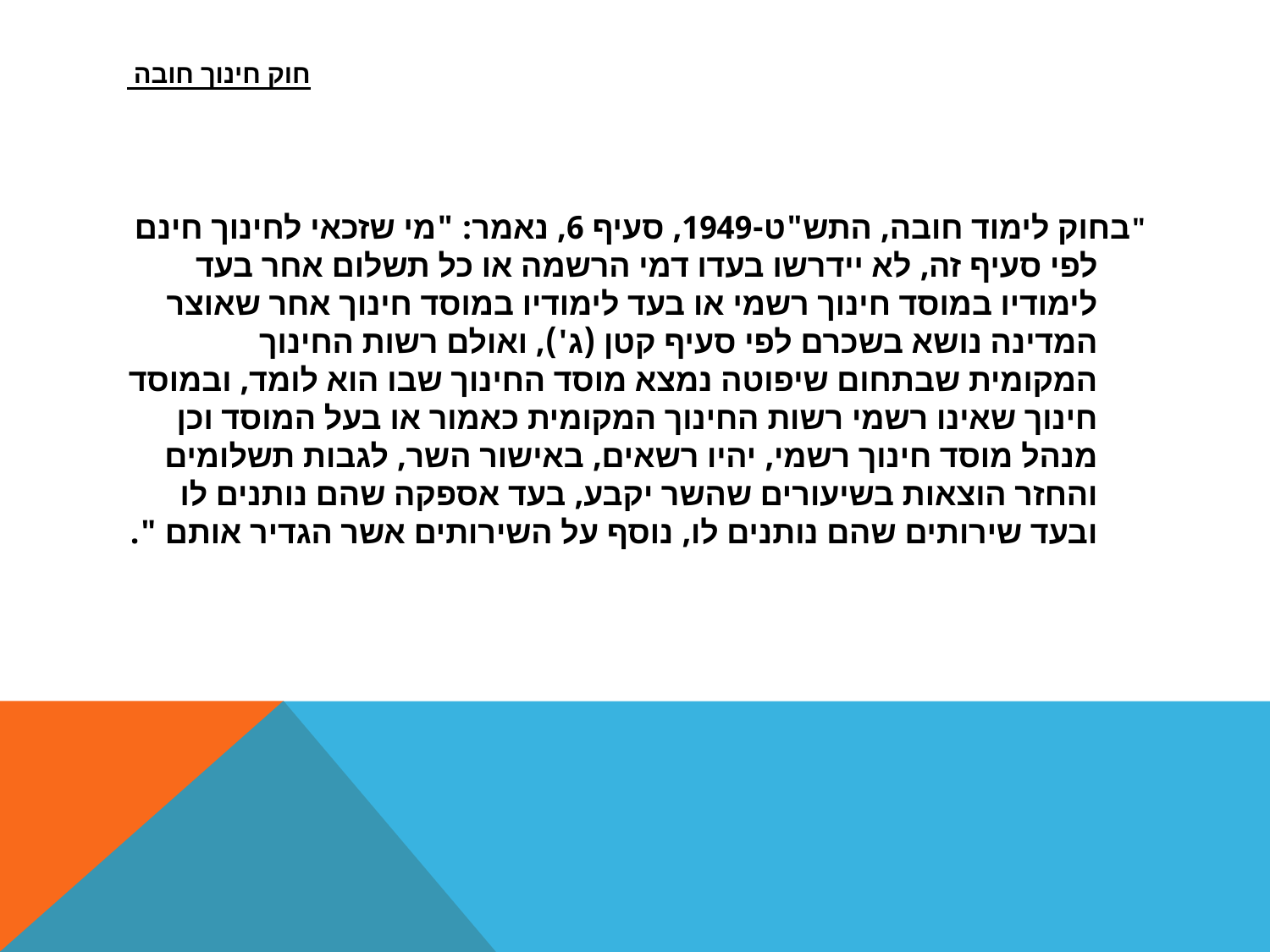

# חוק חינוך חובה

"בחוק לימוד חובה, התש"ט-1949, סעיף 6, נאמר: "מי שזכאי לחינוך חינם לפי סעיף זה, לא יידרשו בעדו דמי הרשמה או כל תשלום אחר בעד לימודיו במוסד חינוך רשמי או בעד לימודיו במוסד חינוך אחר שאוצר המדינה נושא בשכרם לפי סעיף קטן (ג'), ואולם רשות החינוך המקומית שבתחום שיפוטה נמצא מוסד החינוך שבו הוא לומד, ובמוסד חינוך שאינו רשמי רשות החינוך המקומית כאמור או בעל המוסד וכן מנהל מוסד חינוך רשמי, יהיו רשאים, באישור השר, לגבות תשלומים והחזר הוצאות בשיעורים שהשר יקבע, בעד אספקה שהם נותנים לו ובעד שירותים שהם נותנים לו, נוסף על השירותים אשר הגדיר אותם ".